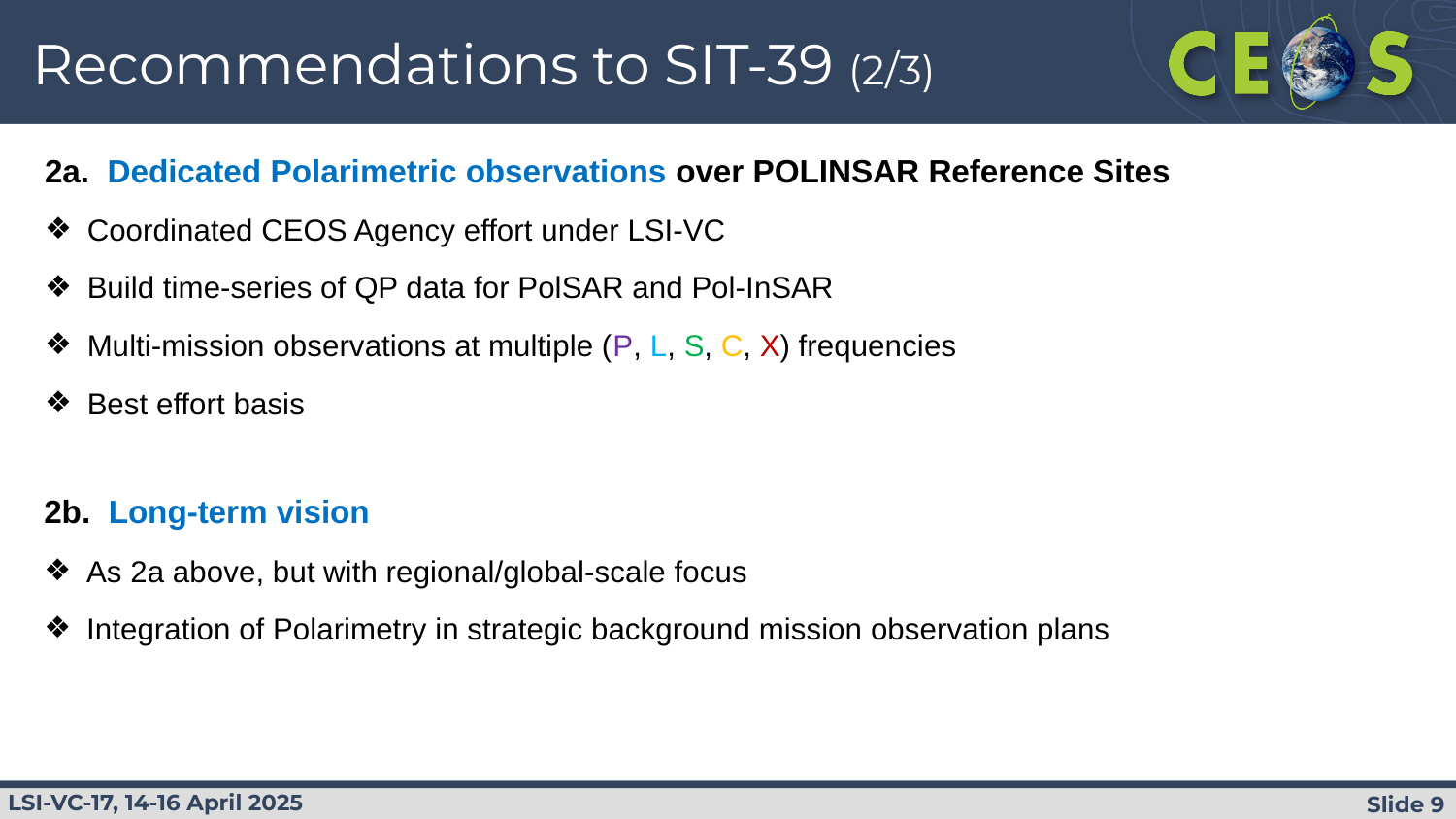

# Recommendations to SIT-39 (2/3)
2a.  Dedicated Polarimetric observations over POLINSAR Reference Sites
Coordinated CEOS Agency effort under LSI-VC
Build time-series of QP data for PolSAR and Pol-InSAR
Multi-mission observations at multiple (P, L, S, C, X) frequencies
Best effort basis

2b.  Long-term vision
As 2a above, but with regional/global-scale focus
Integration of Polarimetry in strategic background mission observation plans